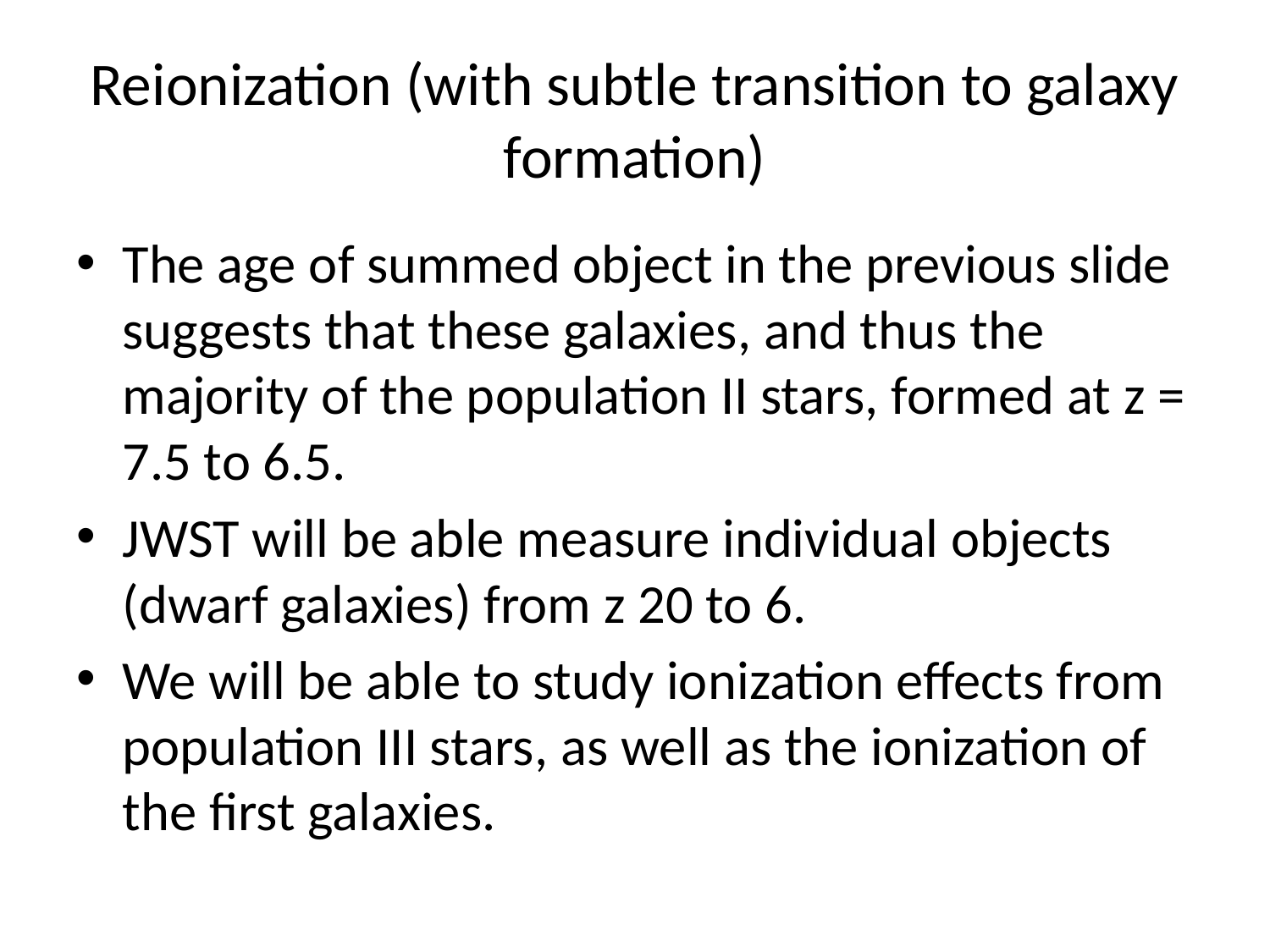

# Reionization (with subtle transition to galaxy formation)
The age of summed object in the previous slide suggests that these galaxies, and thus the majority of the population II stars, formed at z = 7.5 to 6.5.
JWST will be able measure individual objects (dwarf galaxies) from z 20 to 6.
We will be able to study ionization effects from population III stars, as well as the ionization of the first galaxies.